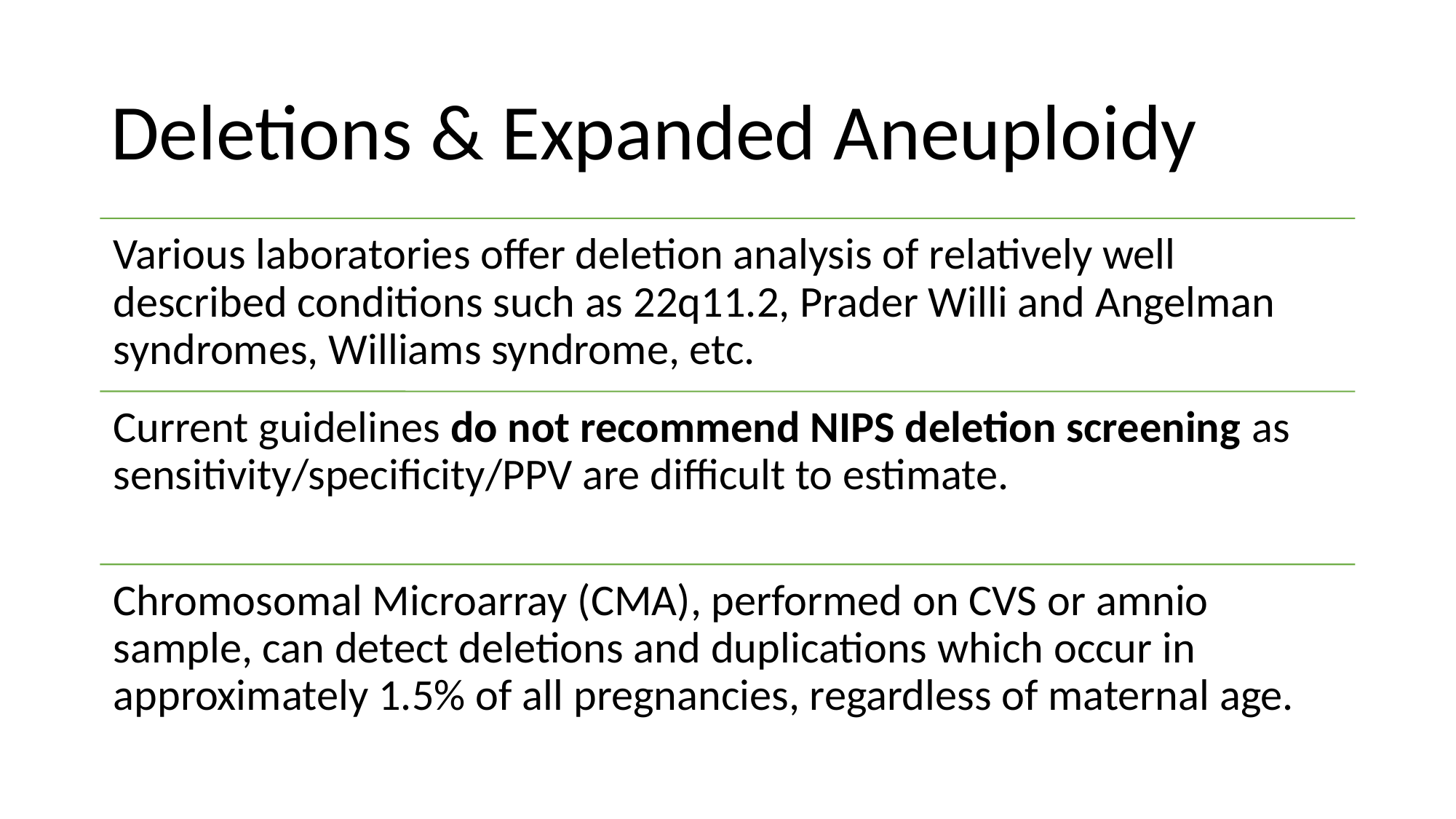

# Deletions & Expanded Aneuploidy
Various laboratories offer deletion analysis of relatively well described conditions such as 22q11.2, Prader Willi and Angelman syndromes, Williams syndrome, etc.
Current guidelines do not recommend NIPS deletion screening as sensitivity/specificity/PPV are difficult to estimate.
Chromosomal Microarray (CMA), performed on CVS or amnio sample, can detect deletions and duplications which occur in approximately 1.5% of all pregnancies, regardless of maternal age.